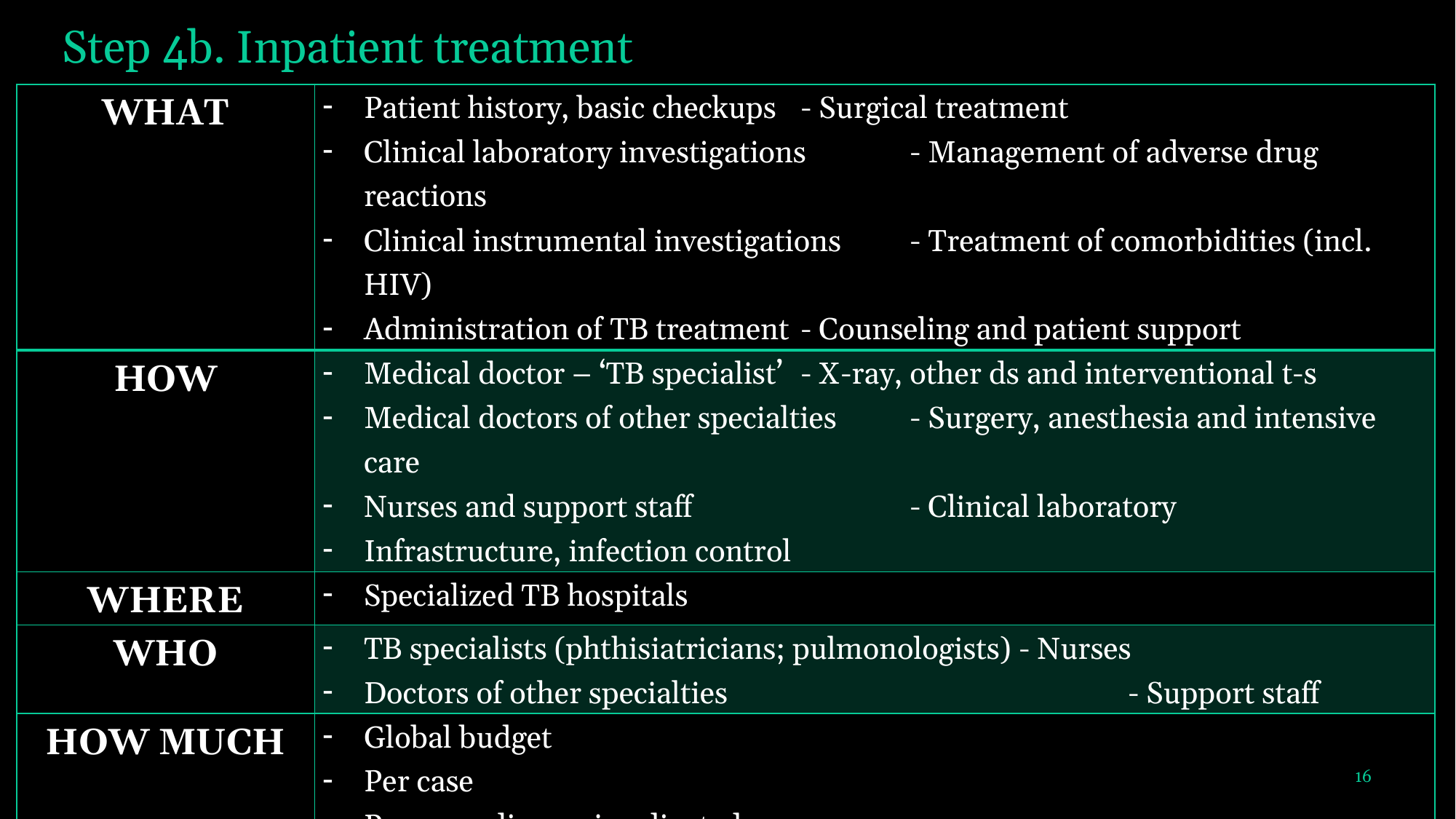

# Step 4b. Inpatient treatment
| WHAT | Patient history, basic checkups - Surgical treatment Clinical laboratory investigations - Management of adverse drug reactions Clinical instrumental investigations - Treatment of comorbidities (incl. HIV) Administration of TB treatment - Counseling and patient support |
| --- | --- |
| HOW | Medical doctor – ‘TB specialist’ - X-ray, other ds and interventional t-s Medical doctors of other specialties - Surgery, anesthesia and intensive care Nurses and support staff - Clinical laboratory Infrastructure, infection control |
| WHERE | Specialized TB hospitals |
| WHO | TB specialists (phthisiatricians; pulmonologists) - Nurses Doctors of other specialties - Support staff |
| HOW MUCH | Global budget Per case Per case, diagnosis-adjusted |
| BY WHOM | Universal Health Care program State budget (vertical program) |
16